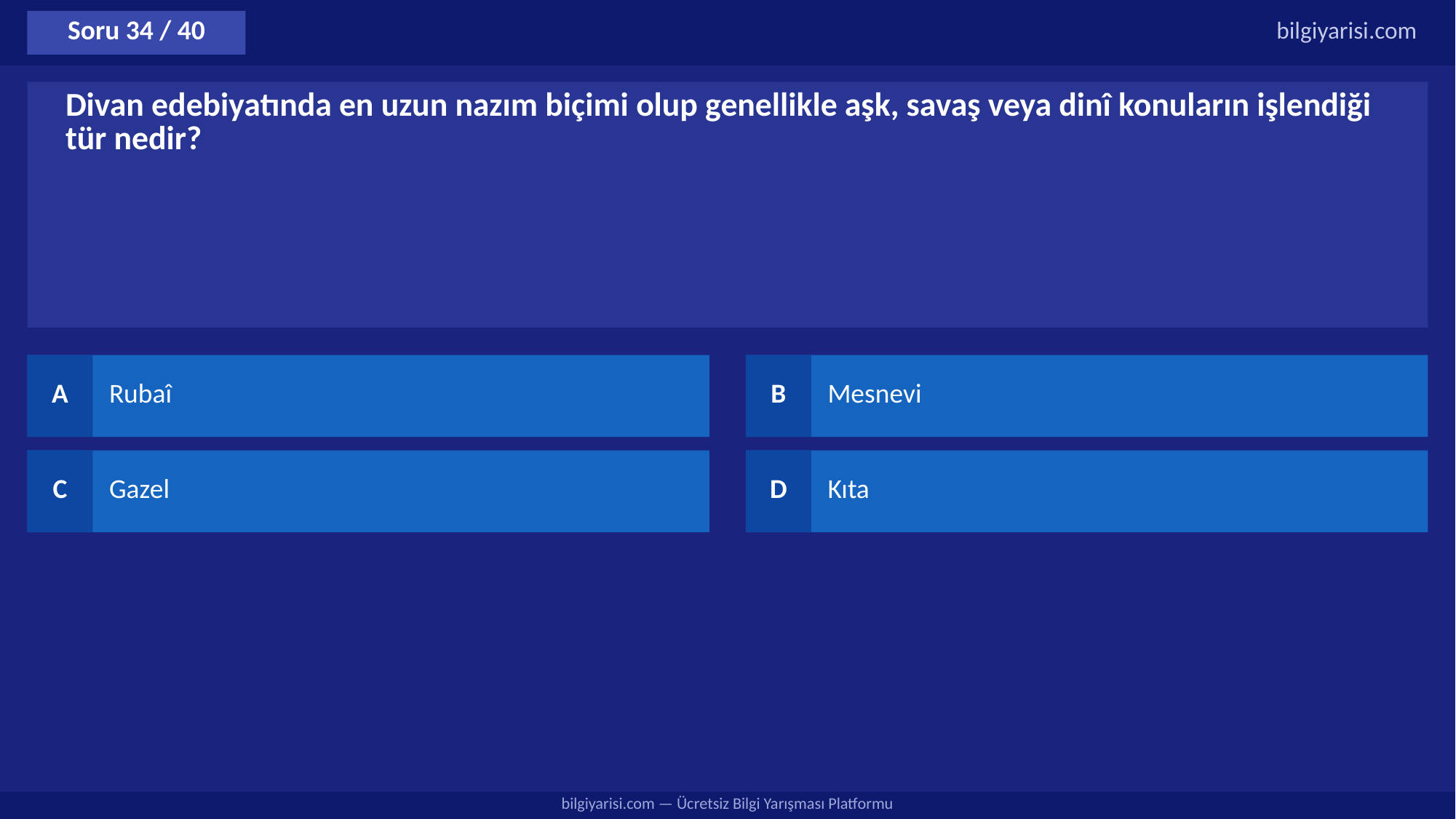

Soru 34 / 40
bilgiyarisi.com

Divan edebiyatında en uzun nazım biçimi olup genellikle aşk, savaş veya dinî konuların işlendiği tür nedir?

A
Rubaî

B
Mesnevi

C
Gazel

D
Kıta
bilgiyarisi.com — Ücretsiz Bilgi Yarışması Platformu